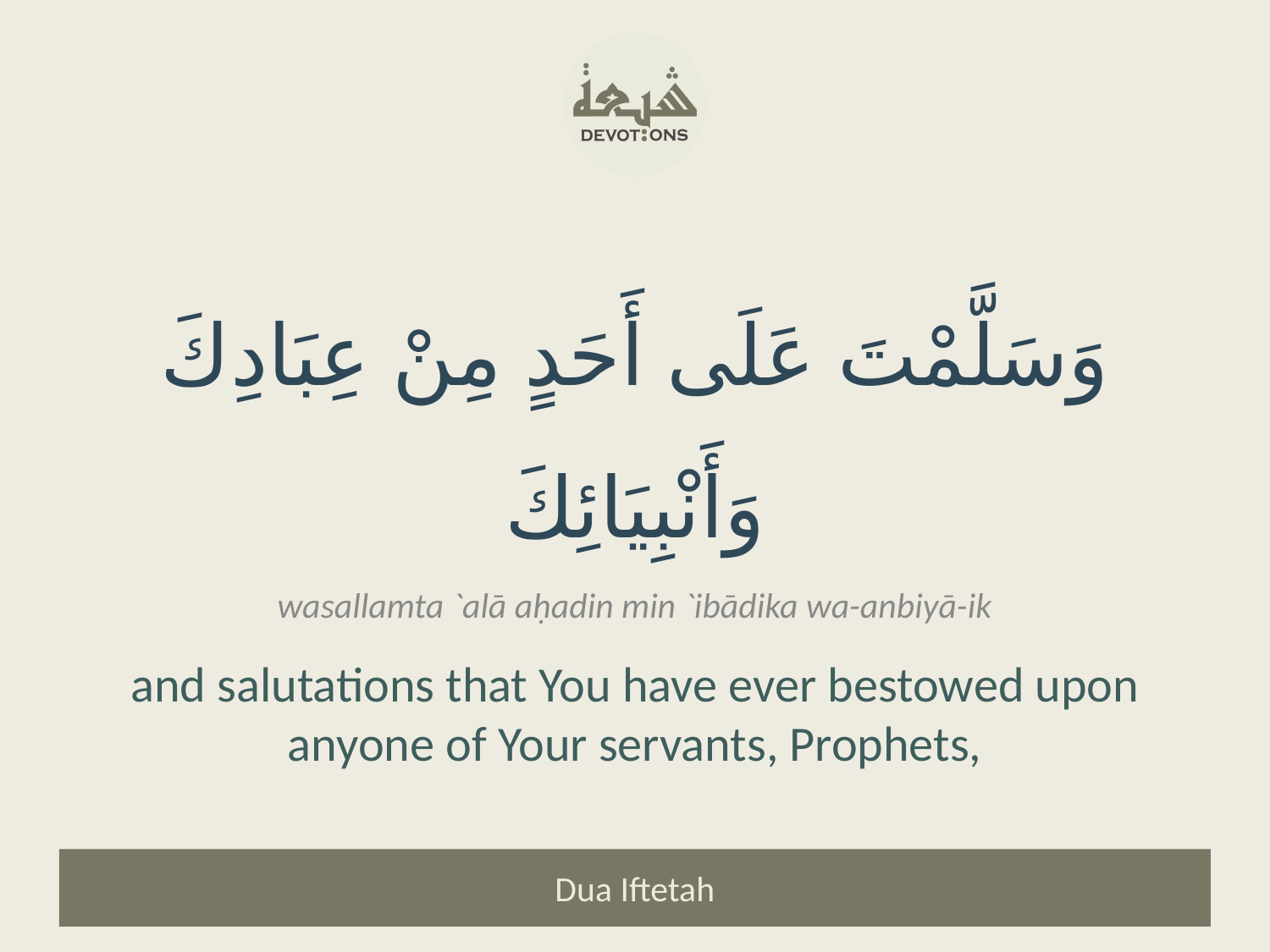

وَسَلَّمْتَ عَلَى أَحَدٍ مِنْ عِبَادِكَ وَأَنْبِيَائِكَ
wasallamta `alā aḥadin min `ibādika wa-anbiyā-ik
and salutations that You have ever bestowed upon anyone of Your servants, Prophets,
Dua Iftetah